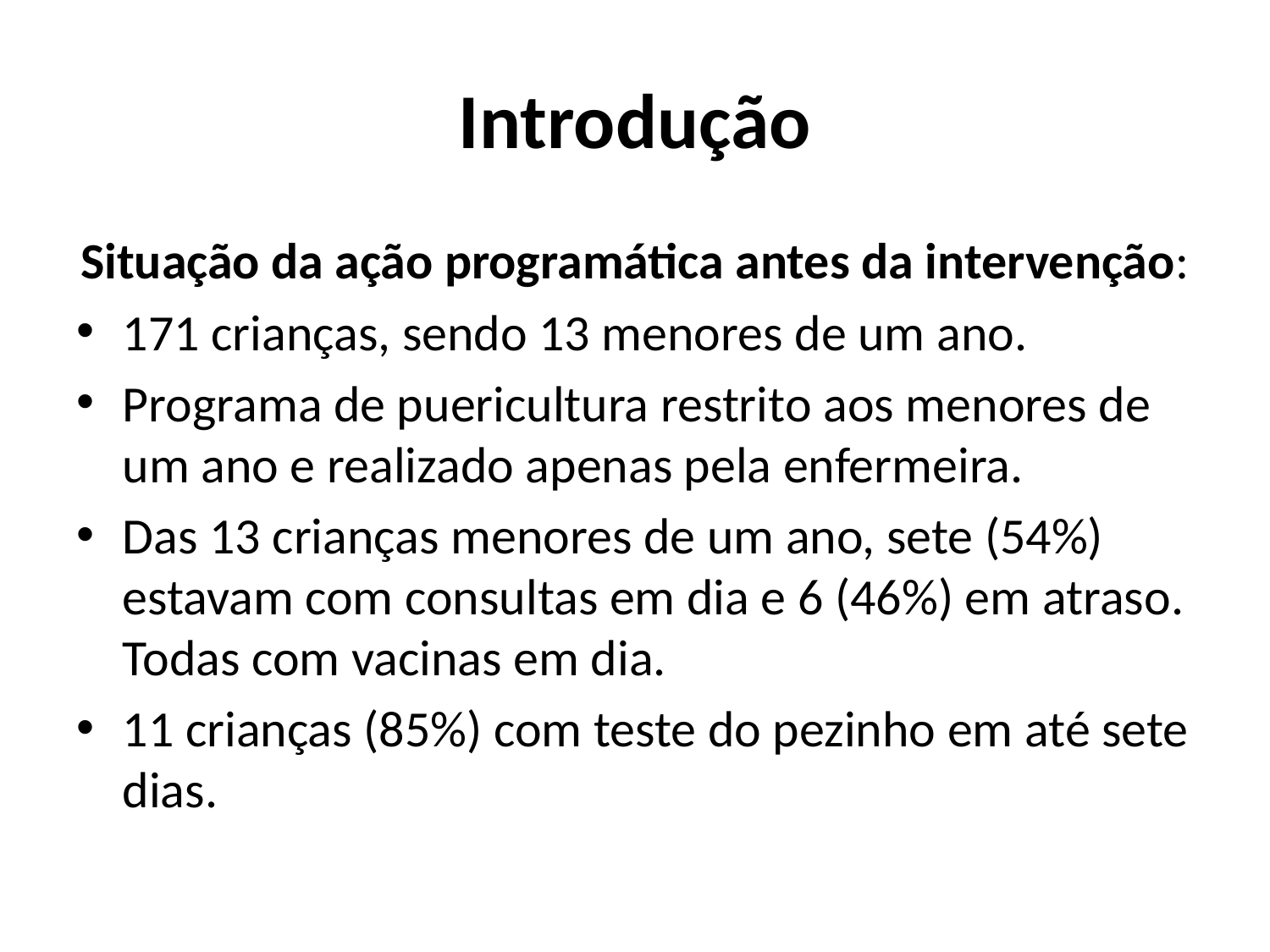

# Introdução
Situação da ação programática antes da intervenção:
171 crianças, sendo 13 menores de um ano.
Programa de puericultura restrito aos menores de um ano e realizado apenas pela enfermeira.
Das 13 crianças menores de um ano, sete (54%) estavam com consultas em dia e 6 (46%) em atraso. Todas com vacinas em dia.
11 crianças (85%) com teste do pezinho em até sete dias.